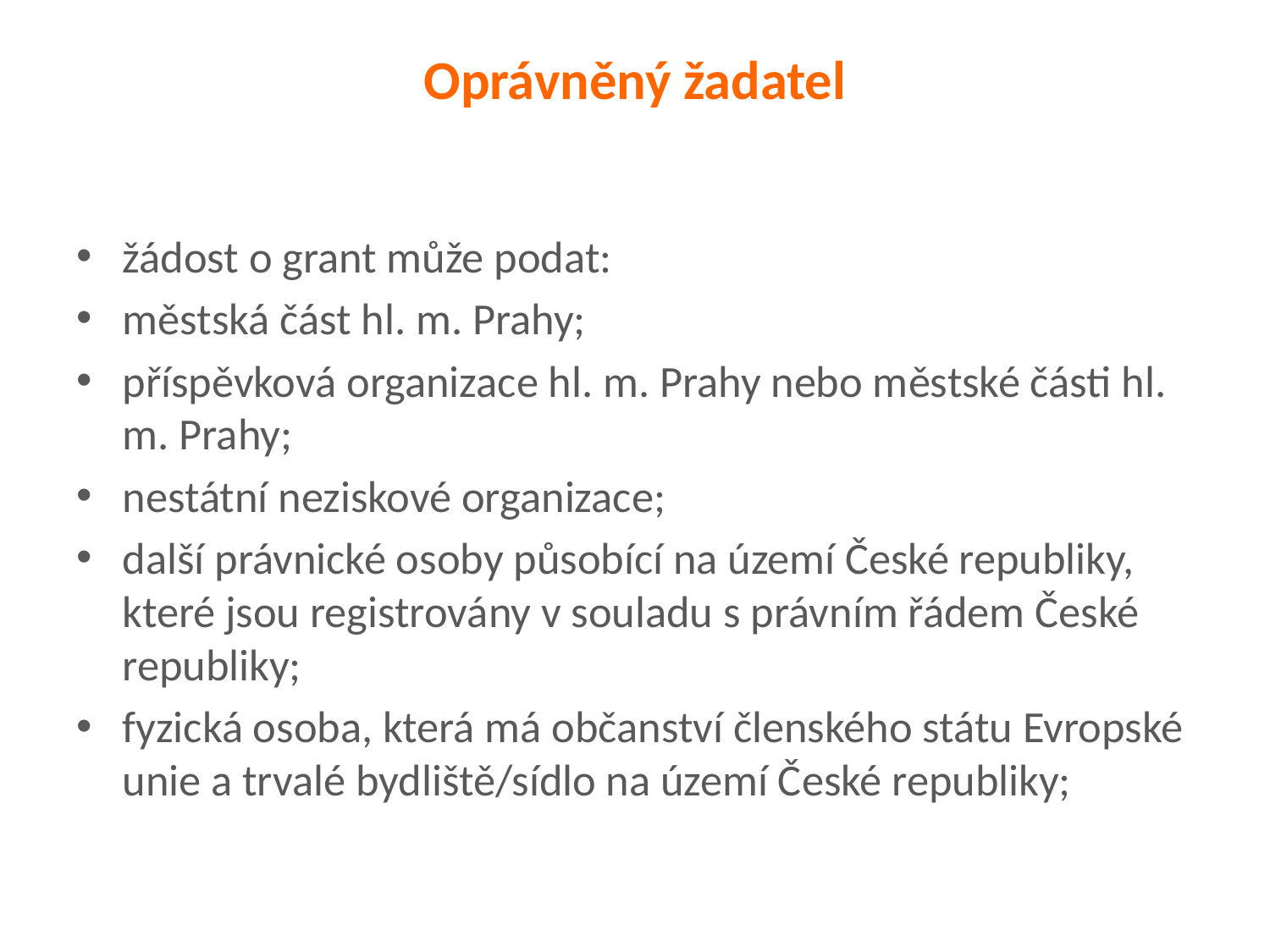

# Oprávněný žadatel
žádost o grant může podat:
městská část hl. m. Prahy;
příspěvková organizace hl. m. Prahy nebo městské části hl. m. Prahy;
nestátní neziskové organizace;
další právnické osoby působící na území České republiky, které jsou registrovány v souladu s právním řádem České republiky;
fyzická osoba, která má občanství členského státu Evropské unie a trvalé bydliště/sídlo na území České republiky;